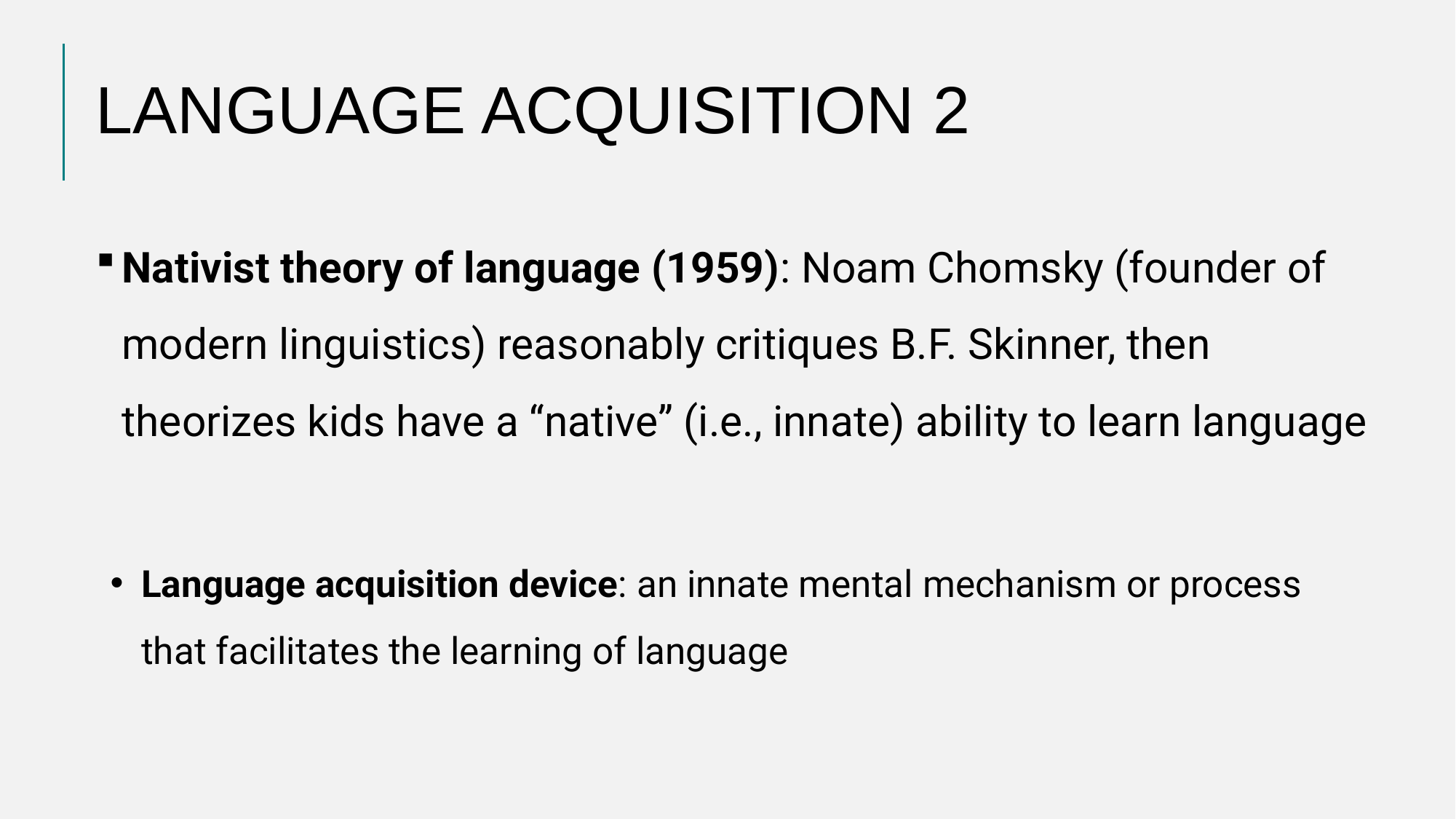

# LANGUAGE ACQUISITION 2
Nativist theory of language (1959): Noam Chomsky (founder of modern linguistics) reasonably critiques B.F. Skinner, then theorizes kids have a “native” (i.e., innate) ability to learn language

Language acquisition device: an innate mental mechanism or process that facilitates the learning of language